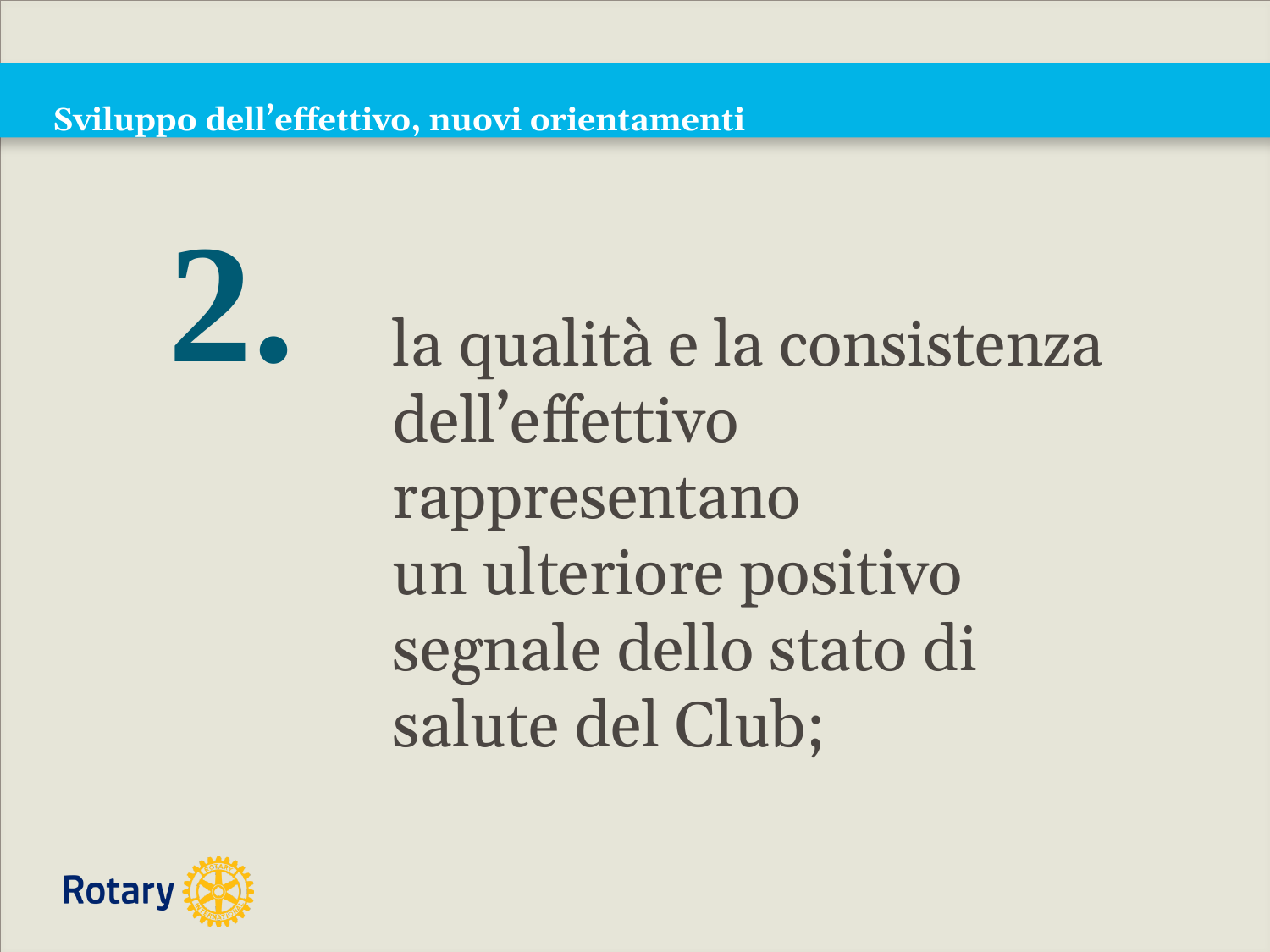

# Sviluppo dell’effettivo, nuovi orientamenti

2.
la qualità e la consistenza dell’effettivo rappresentano
un ulteriore positivo segnale dello stato di salute del Club;